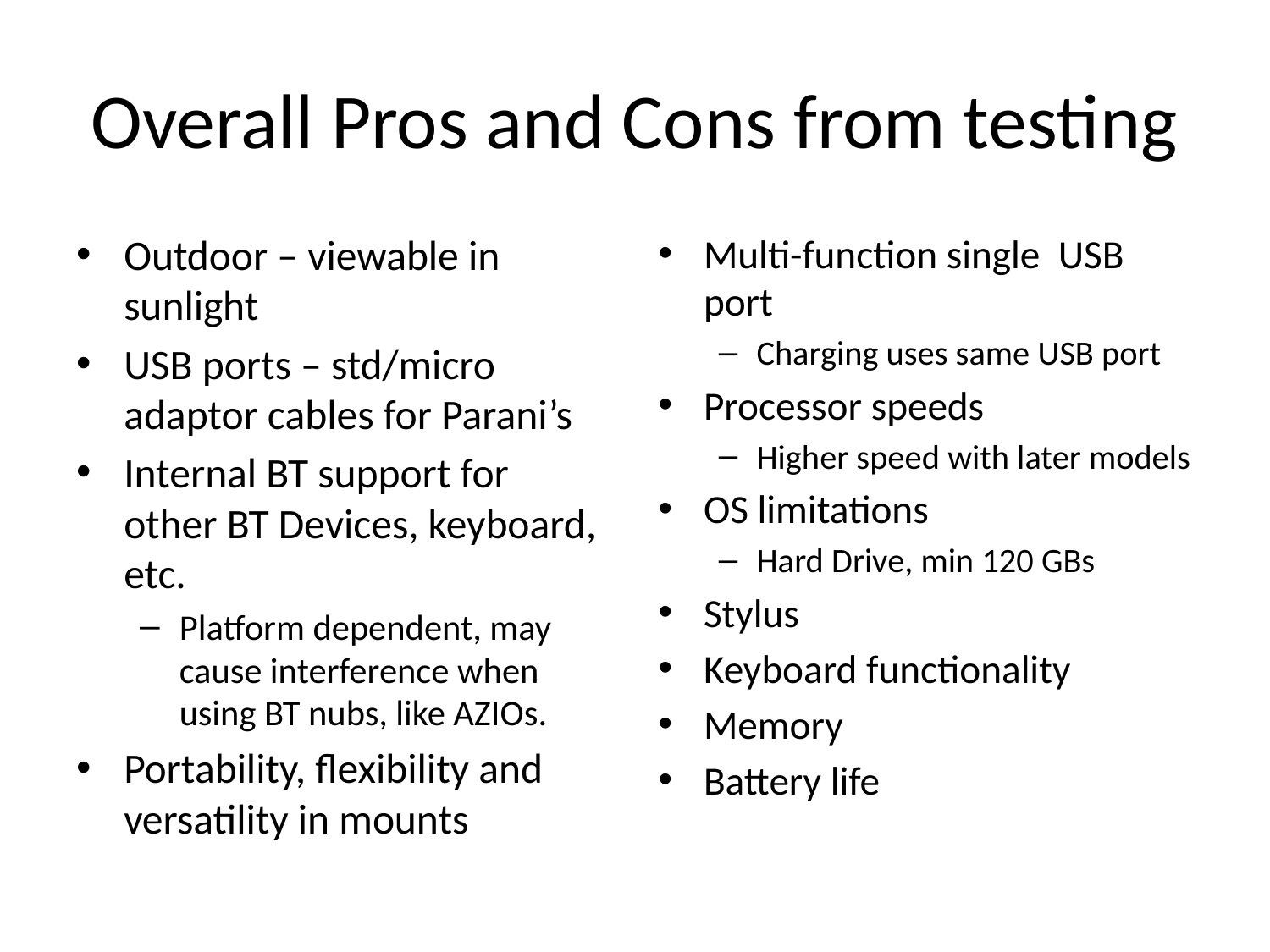

# Overall Pros and Cons from testing
Outdoor – viewable in sunlight
USB ports – std/micro
adaptor cables for Parani’s
Internal BT support for other BT Devices, keyboard, etc.
Platform dependent, may cause interference when using BT nubs, like AZIOs.
Portability, flexibility and versatility in mounts
Multi-function single  USB port
Charging uses same USB port
Processor speeds
Higher speed with later models
OS limitations
Hard Drive, min 120 GBs
Stylus
Keyboard functionality
Memory
Battery life